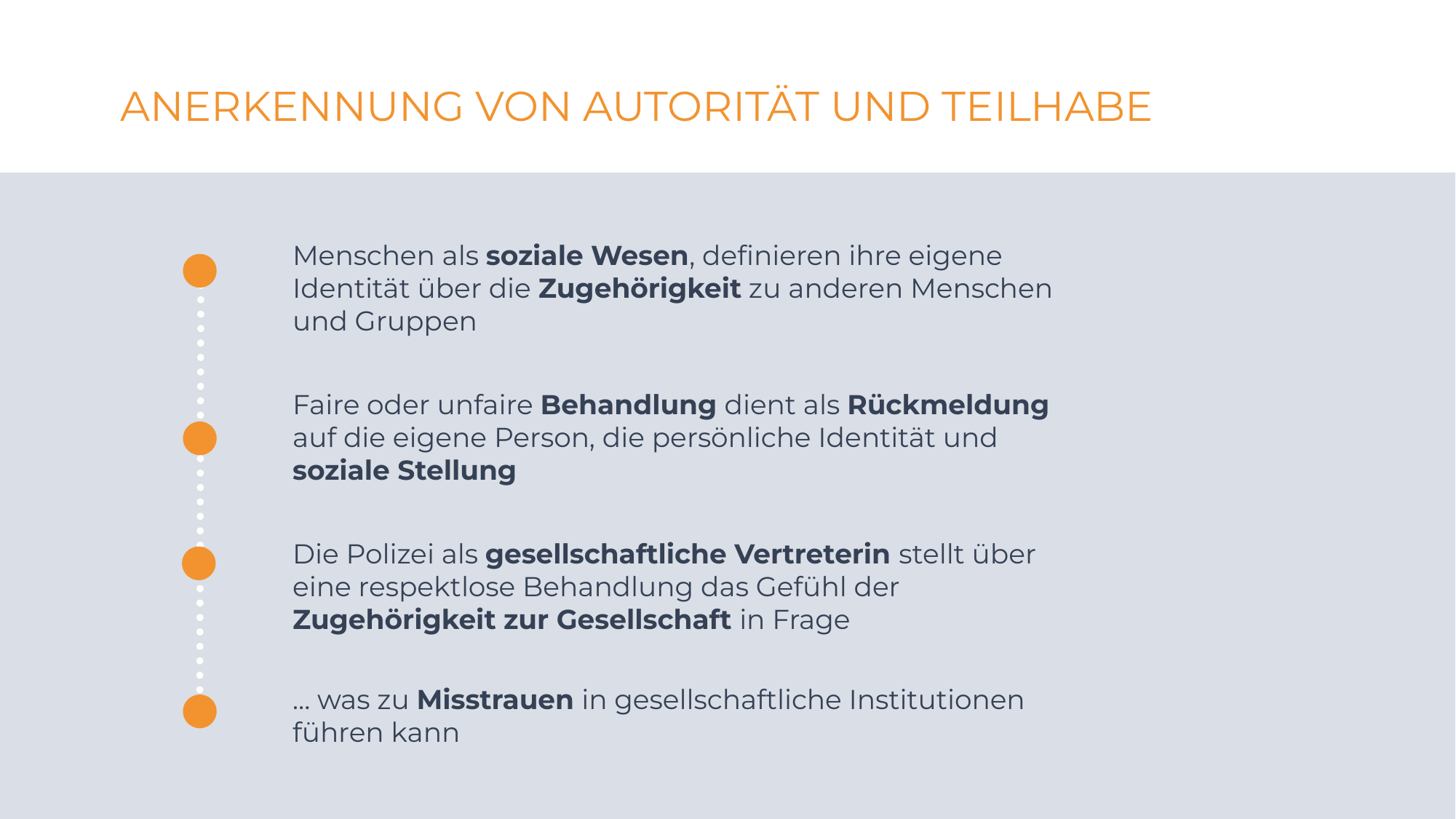

# Anerkennung von Autorität und Teilhabe
Menschen als soziale Wesen, definieren ihre eigene Identität über die Zugehörigkeit zu anderen Menschen und Gruppen

Faire oder unfaire Behandlung dient als Rückmeldung auf die eigene Person, die persönliche Identität und soziale Stellung

Die Polizei als gesellschaftliche Vertreterin stellt über eine respektlose Behandlung das Gefühl der Zugehörigkeit zur Gesellschaft in Frage

… was zu Misstrauen in gesellschaftliche Institutionen führen kann